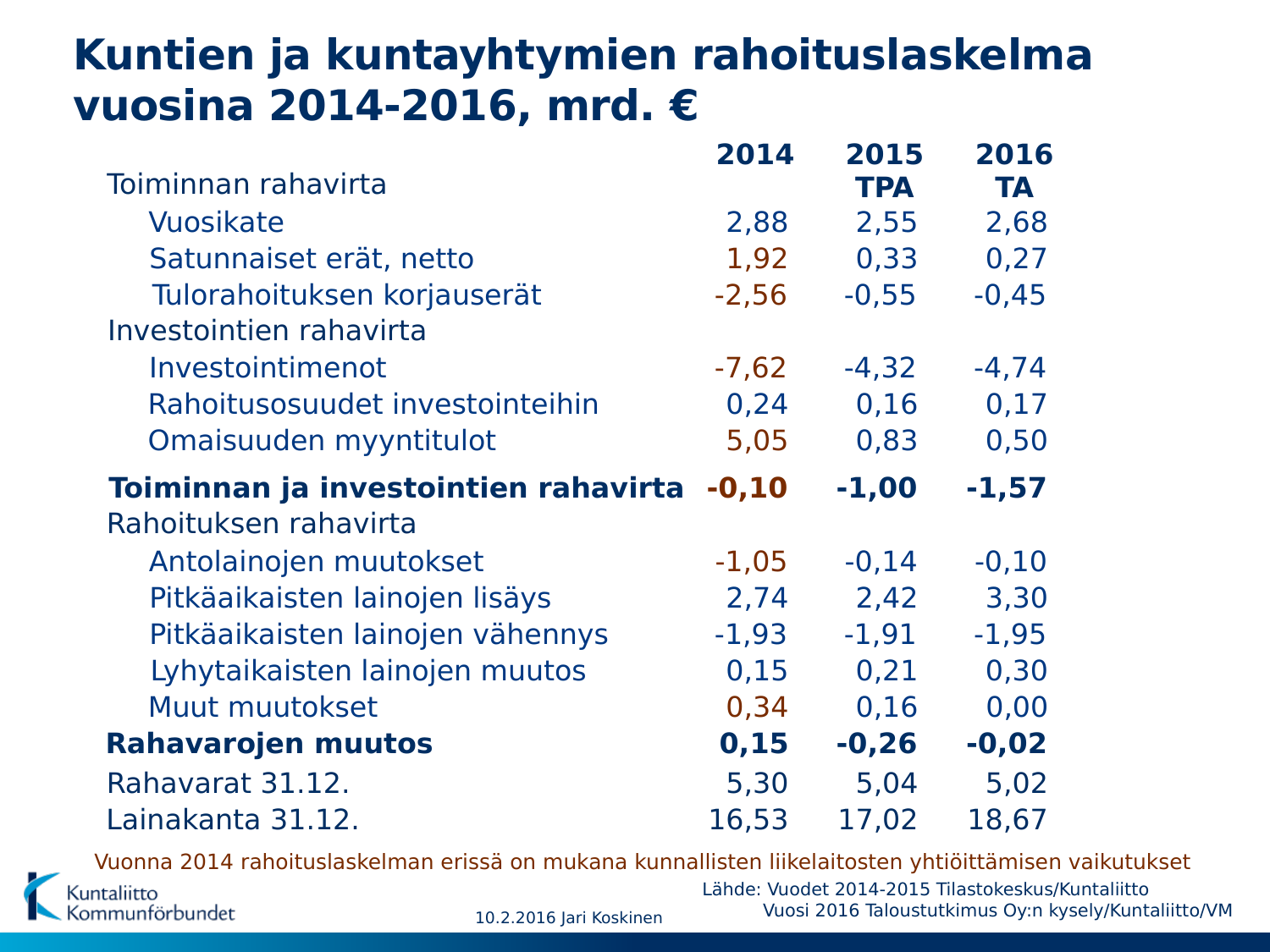

# Kuntien ja kuntayhtymien rahoituslaskelma vuosina 2014-2016, mrd. €
2014
2015
TPA
2016
TA
Toiminnan rahavirta
Vuosikate
2,88
2,55
2,68
Satunnaiset erät, netto
1,92
0,33
0,27
Tulorahoituksen korjauserät
-2,56
-0,55
-0,45
Investointien rahavirta
Investointimenot
-7,62
-4,32
-4,74
Rahoitusosuudet investointeihin
0,24
0,16
0,17
Omaisuuden myyntitulot
5,05
0,83
0,50
Toiminnan ja investointien rahavirta
-0,10
-1,00
-1,57
Rahoituksen rahavirta
Antolainojen muutokset
-1,05
-0,14
-0,10
Pitkäaikaisten lainojen lisäys
2,74
2,42
3,30
Pitkäaikaisten lainojen vähennys
-1,93
-1,91
-1,95
Lyhytaikaisten lainojen muutos
0,15
0,21
0,30
Muut muutokset
0,34
0,16
0,00
Rahavarojen muutos
0,15
-0,26
-0,02
Rahavarat 31.12.
5,30
5,04
5,02
Lainakanta 31.12.
16,53
17,02
18,67
 Vuonna 2014 rahoituslaskelman erissä on mukana kunnallisten liikelaitosten yhtiöittämisen vaikutukset
Lähde: Vuodet 2014-2015 Tilastokeskus/Kuntaliitto
           Vuosi 2016 Taloustutkimus Oy:n kysely/Kuntaliitto/VM
10.2.2016 Jari Koskinen